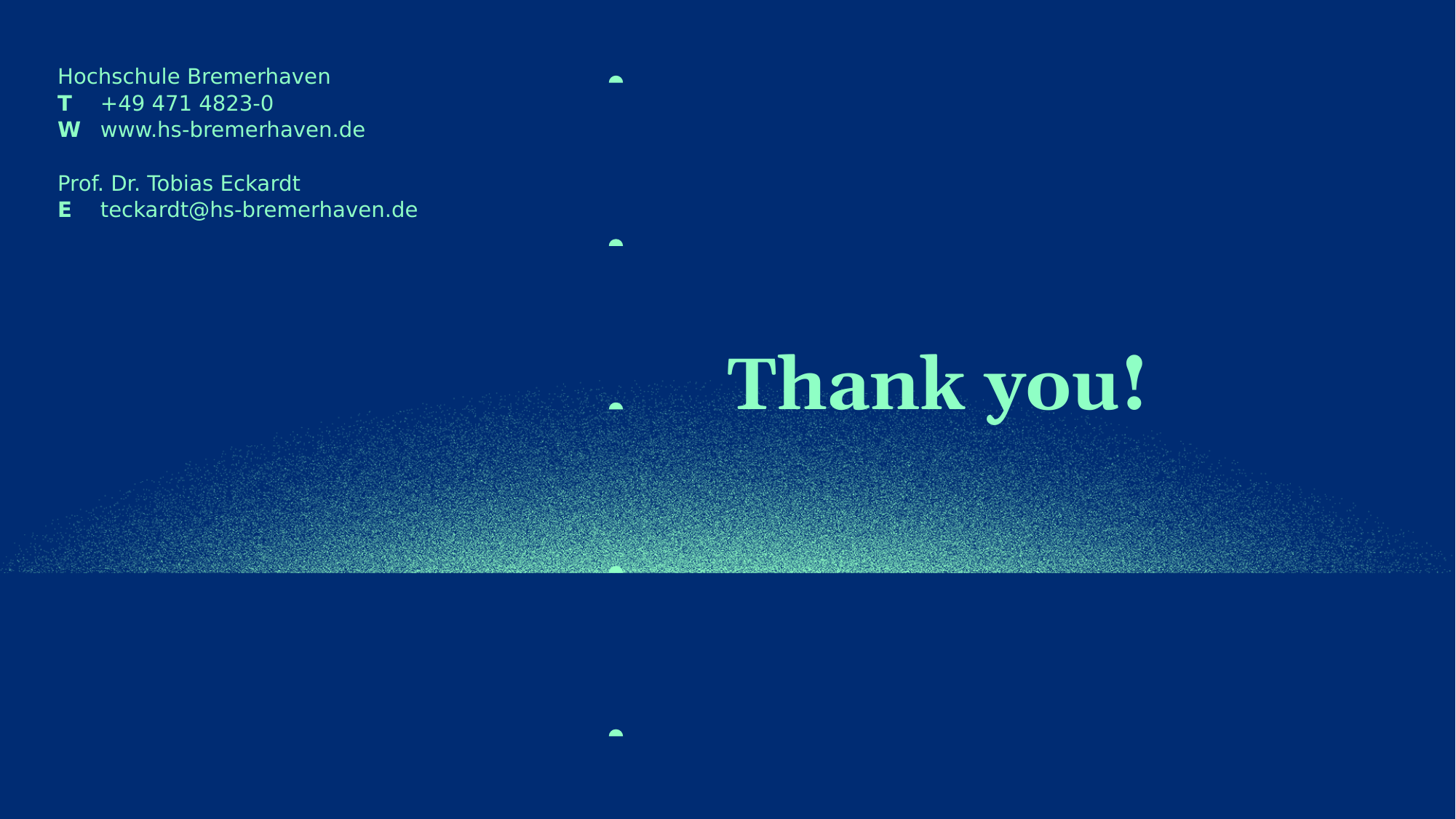

Hochschule Bremerhaven
T	+49 471 4823-0
W	www.hs-bremerhaven.de

Prof. Dr. Tobias Eckardt
E	teckardt@hs-bremerhaven.de
# Thank you!